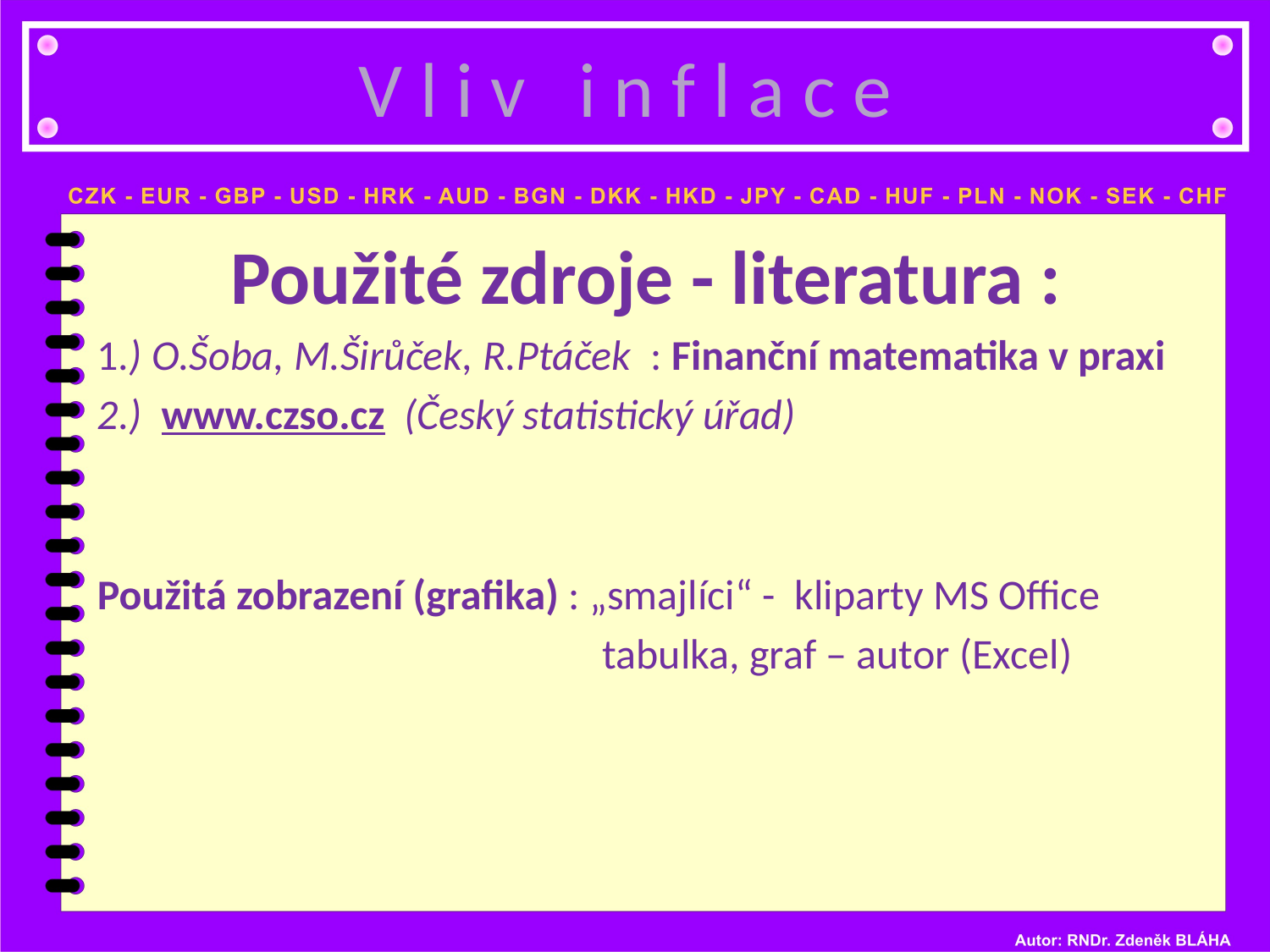

V l i v   i n f l a c e
Použité zdroje - literatura :
1.) O.Šoba, M.Širůček, R.Ptáček  : Finanční matematika v praxi
2.)  www.czso.cz  (Český statistický úřad)

Použitá zobrazení (grafika) : „smajlíci“ -  kliparty MS Office
                                                     tabulka, graf – autor (Excel)